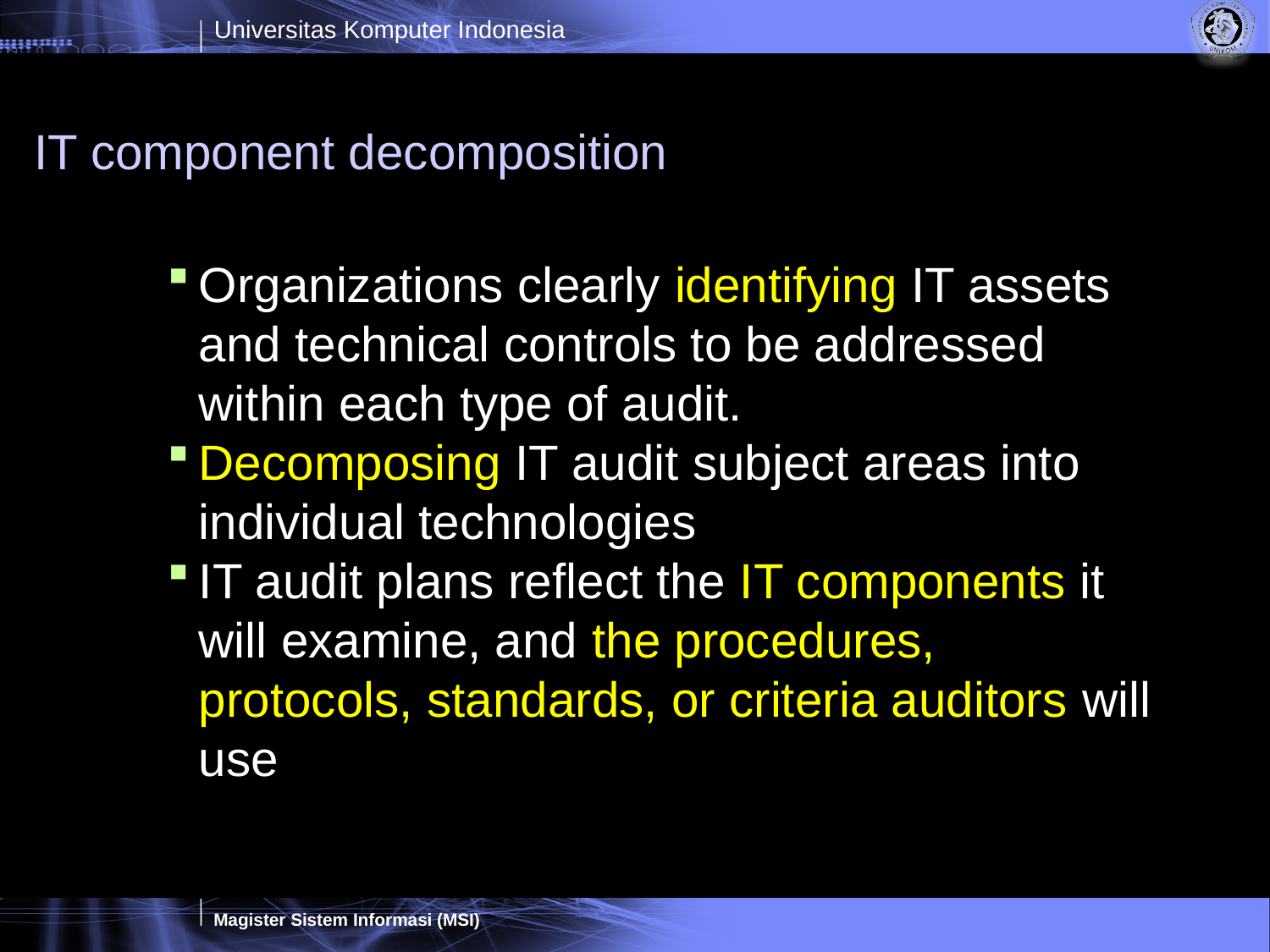

# IT component decomposition
Organizations clearly identifying IT assets and technical controls to be addressed within each type of audit.
Decomposing IT audit subject areas into individual technologies
IT audit plans reflect the IT components it will examine, and the procedures, protocols, standards, or criteria auditors will use